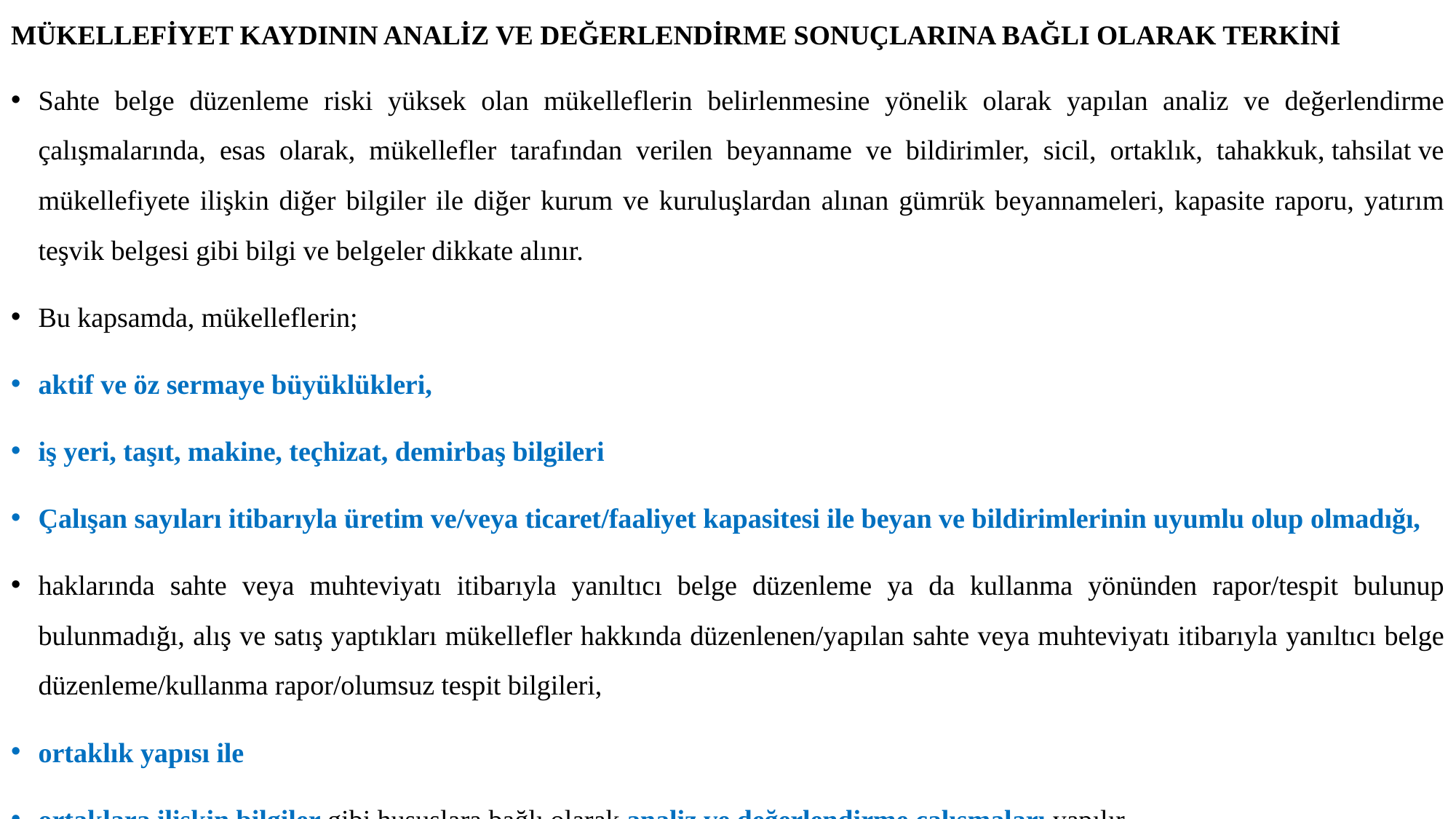

# MÜKELLEFİYET KAYDININ ANALİZ VE DEĞERLENDİRME SONUÇLARINA BAĞLI OLARAK TERKİNİ
Sahte belge düzenleme riski yüksek olan mükelleflerin belirlenmesine yönelik olarak yapılan analiz ve değerlendirme çalışmalarında, esas olarak, mükellefler tarafından verilen beyanname ve bildirimler, sicil, ortaklık, tahakkuk, tahsilat ve mükellefiyete ilişkin diğer bilgiler ile diğer kurum ve kuruluşlardan alınan gümrük beyannameleri, kapasite raporu, yatırım teşvik belgesi gibi bilgi ve belgeler dikkate alınır.
Bu kapsamda, mükelleflerin;
aktif ve öz sermaye büyüklükleri,
iş yeri, taşıt, makine, teçhizat, demirbaş bilgileri
Çalışan sayıları itibarıyla üretim ve/veya ticaret/faaliyet kapasitesi ile beyan ve bildirimlerinin uyumlu olup olmadığı,
haklarında sahte veya muhteviyatı itibarıyla yanıltıcı belge düzenleme ya da kullanma yönünden rapor/tespit bulunup bulunmadığı, alış ve satış yaptıkları mükellefler hakkında düzenlenen/yapılan sahte veya muhteviyatı itibarıyla yanıltıcı belge düzenleme/kullanma rapor/olumsuz tespit bilgileri,
ortaklık yapısı ile
ortaklara ilişkin bilgiler gibi hususlara bağlı olarak analiz ve değerlendirme çalışmaları yapılır.